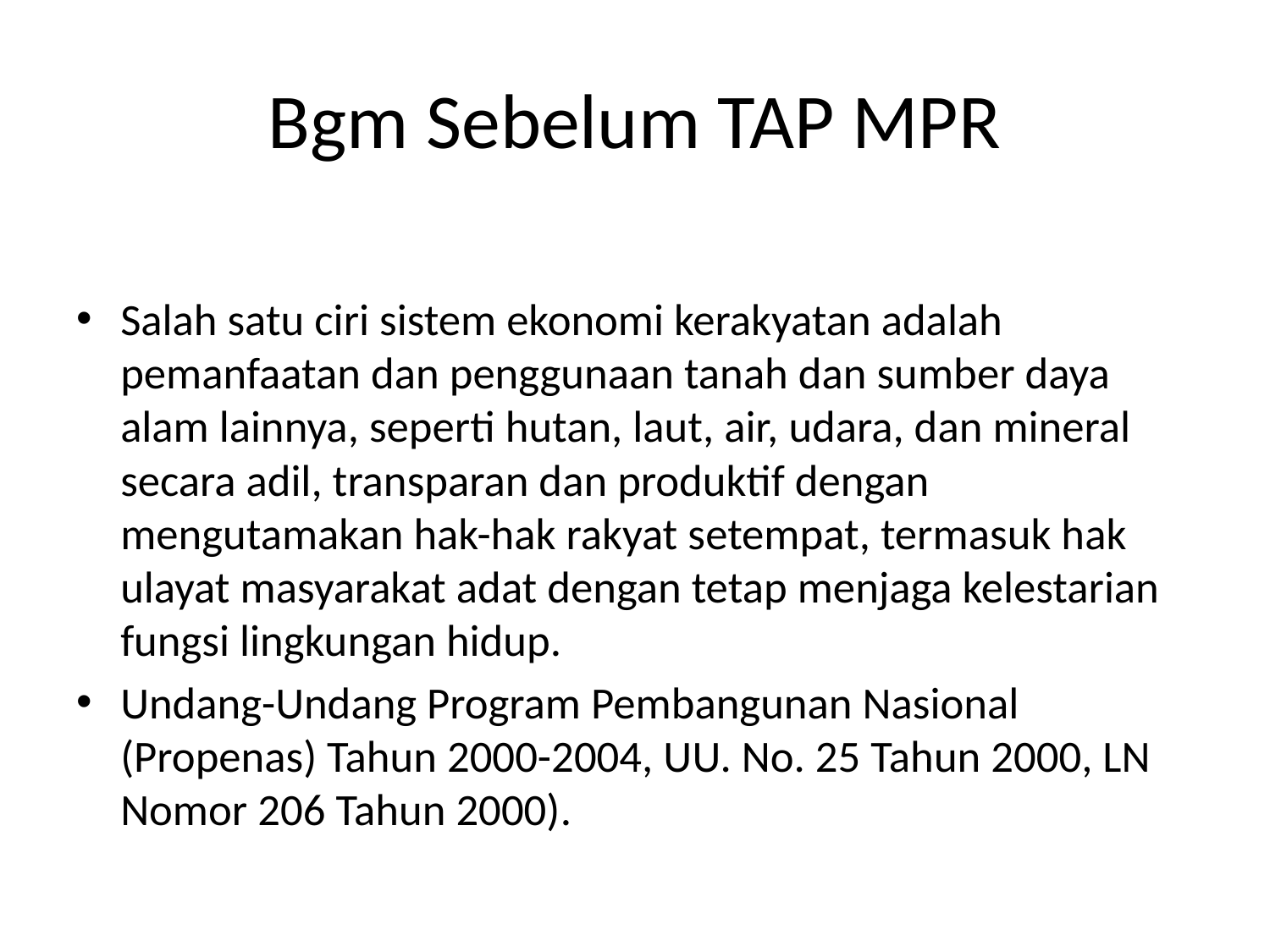

# Bgm Sebelum TAP MPR

Salah satu ciri sistem ekonomi kerakyatan adalah  pemanfaatan dan penggunaan tanah dan sumber daya alam lainnya, seperti hutan, laut, air, udara, dan mineral secara adil, transparan dan produktif dengan mengutamakan hak-hak rakyat setempat, termasuk hak ulayat masyarakat adat dengan tetap menjaga kelestarian fungsi lingkungan hidup.
Undang-Undang Program Pembangunan Nasional (Propenas) Tahun 2000-2004, UU. No. 25 Tahun 2000, LN Nomor 206 Tahun 2000).